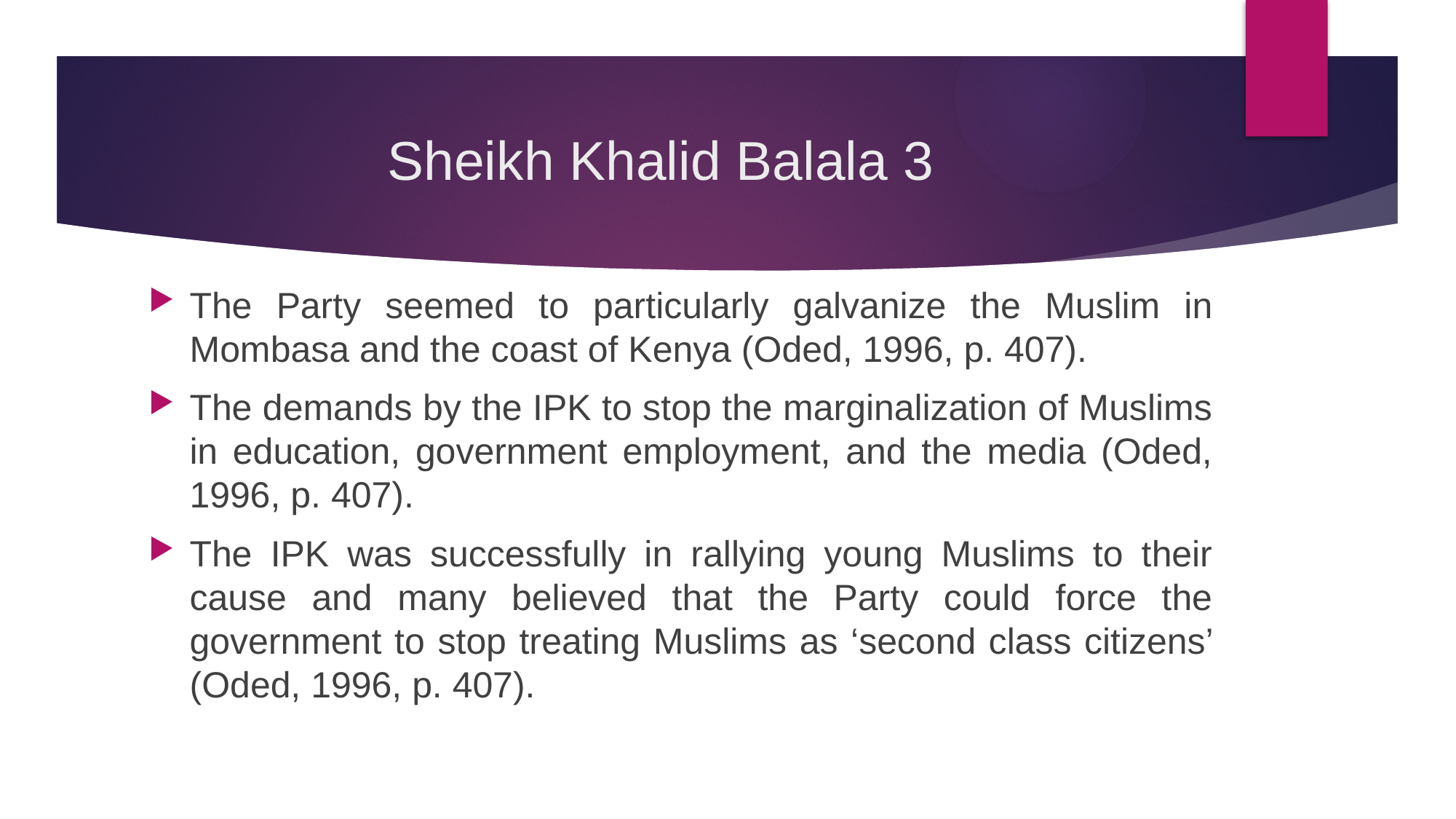

# Sheikh Khalid Balala 3
The Party seemed to particularly galvanize the Muslim in Mombasa and the coast of Kenya (Oded, 1996, p. 407).
The demands by the IPK to stop the marginalization of Muslims in education, government employment, and the media (Oded, 1996, p. 407).
The IPK was successfully in rallying young Muslims to their cause and many believed that the Party could force the government to stop treating Muslims as ‘second class citizens’ (Oded, 1996, p. 407).